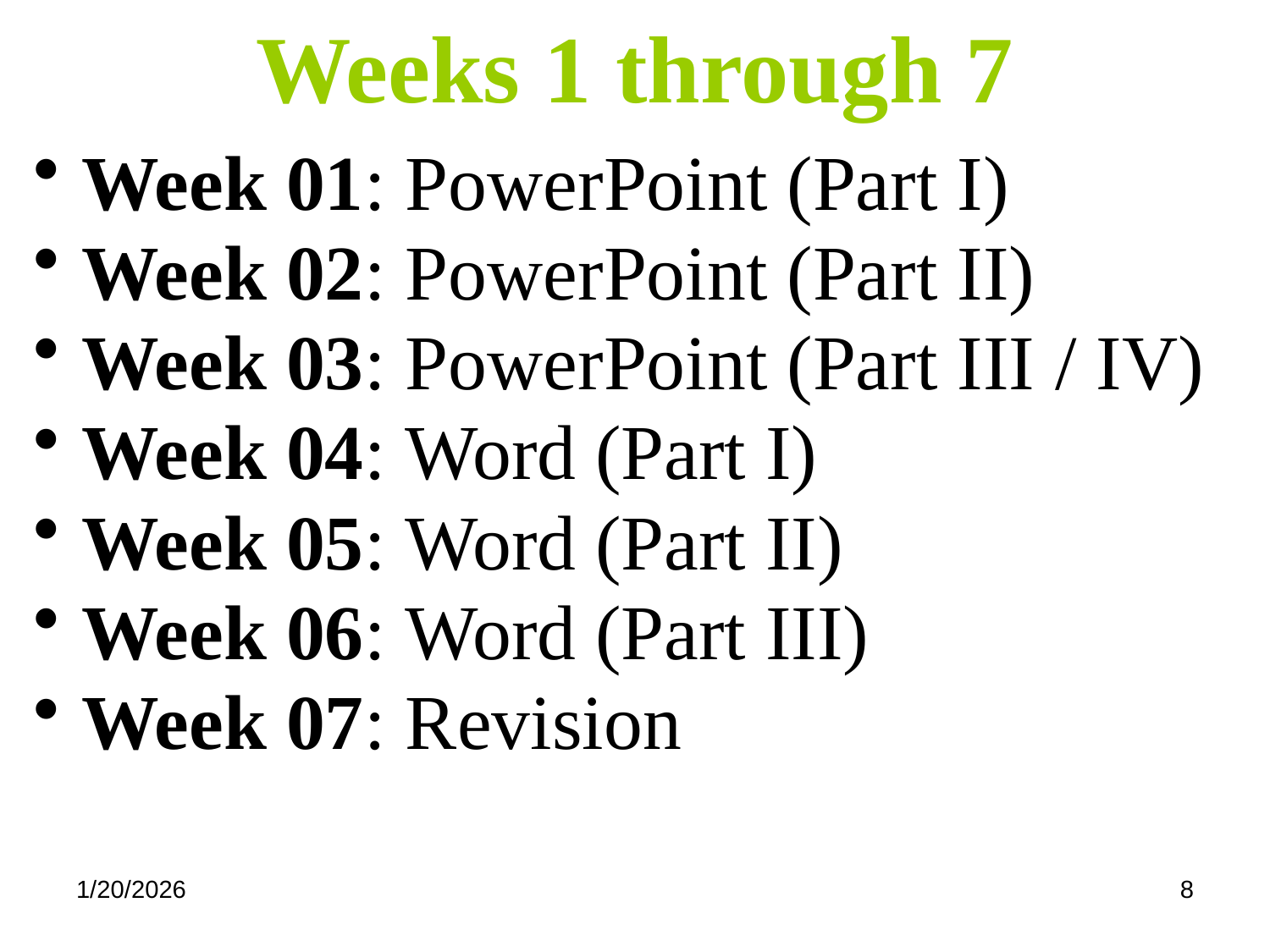

# Weeks 1 through 7
Week 01: PowerPoint (Part I)
Week 02: PowerPoint (Part II)
Week 03: PowerPoint (Part III / IV)
Week 04: Word (Part I)
Week 05: Word (Part II)
Week 06: Word (Part III)
Week 07: Revision
1/20/2026
8